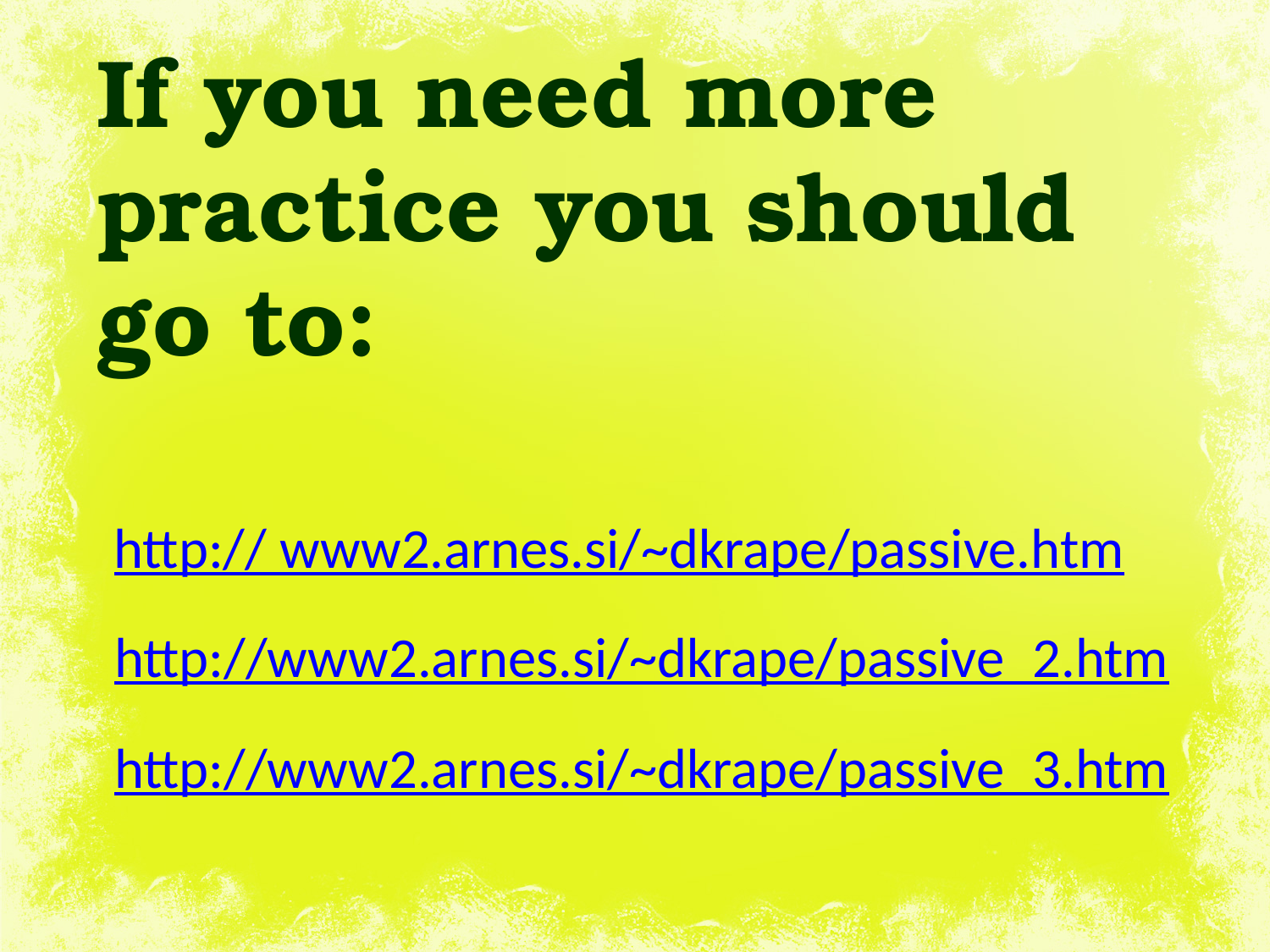

If you need more
practice you should go to:
http:// www2.arnes.si/~dkrape/passive.htm
http://www2.arnes.si/~dkrape/passive_2.htm
http://www2.arnes.si/~dkrape/passive_3.htm